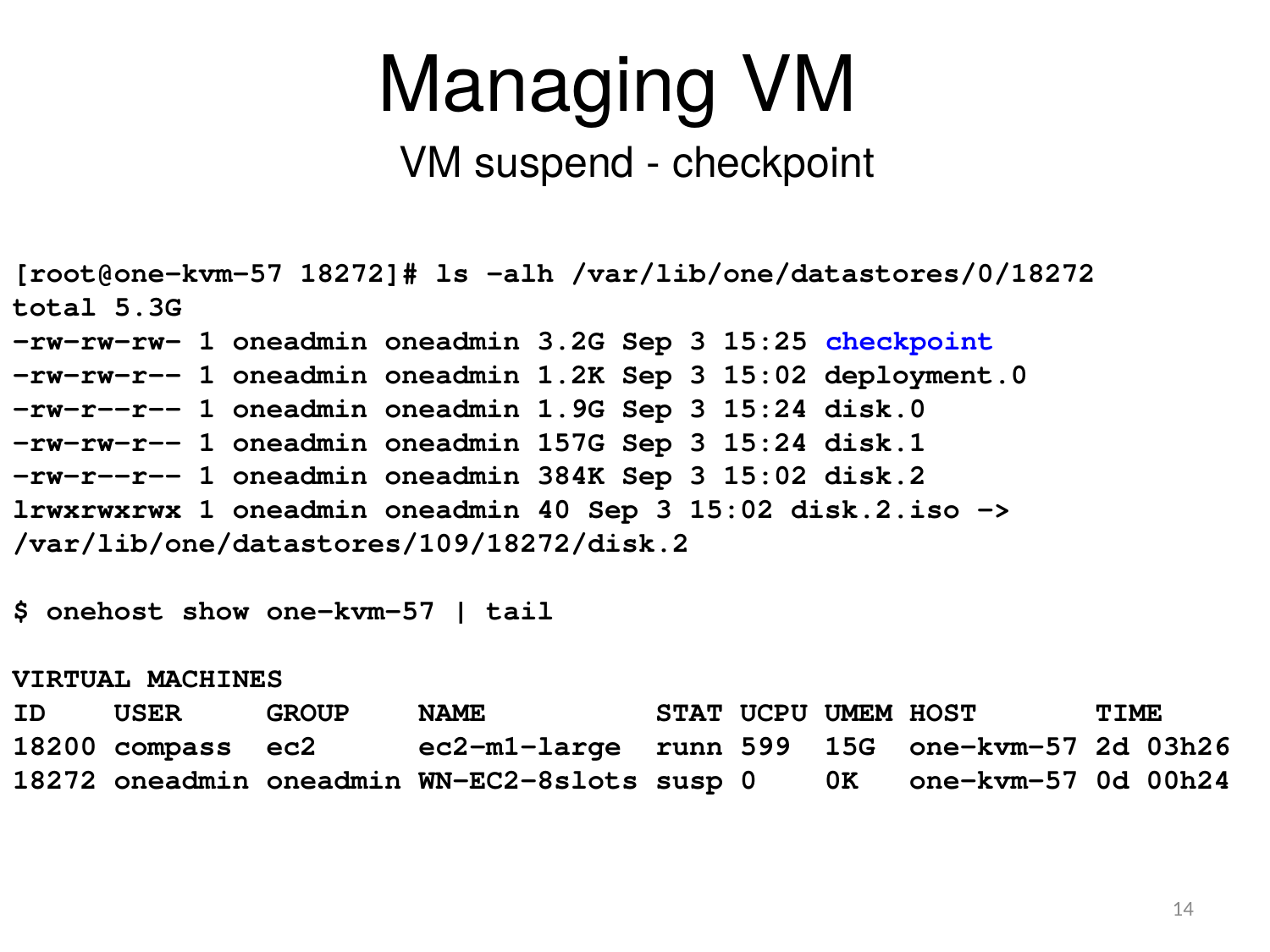

# Managing VM
VM suspend - checkpoint
[root@one-kvm-57 18272]# ls –alh /var/lib/one/datastores/0/18272
total 5.3G
-rw-rw-rw- 1 oneadmin oneadmin 3.2G Sep 3 15:25 checkpoint
-rw-rw-r-- 1 oneadmin oneadmin 1.2K Sep 3 15:02 deployment.0
-rw-r--r-- 1 oneadmin oneadmin 1.9G Sep 3 15:24 disk.0
-rw-rw-r-- 1 oneadmin oneadmin 157G Sep 3 15:24 disk.1
-rw-r--r-- 1 oneadmin oneadmin 384K Sep 3 15:02 disk.2
lrwxrwxrwx 1 oneadmin oneadmin 40 Sep 3 15:02 disk.2.iso -> /var/lib/one/datastores/109/18272/disk.2

$ onehost show one-kvm-57 | tail

VIRTUAL MACHINES
ID    USER     GROUP    NAME          STAT UCPU UMEM HOST       TIME
18200 compass  ec2      ec2-m1-large  runn 599  15G  one-kvm-57 2d 03h26
18272 oneadmin oneadmin WN-EC2-8slots susp 0    0K   one-kvm-57 0d 00h24

14